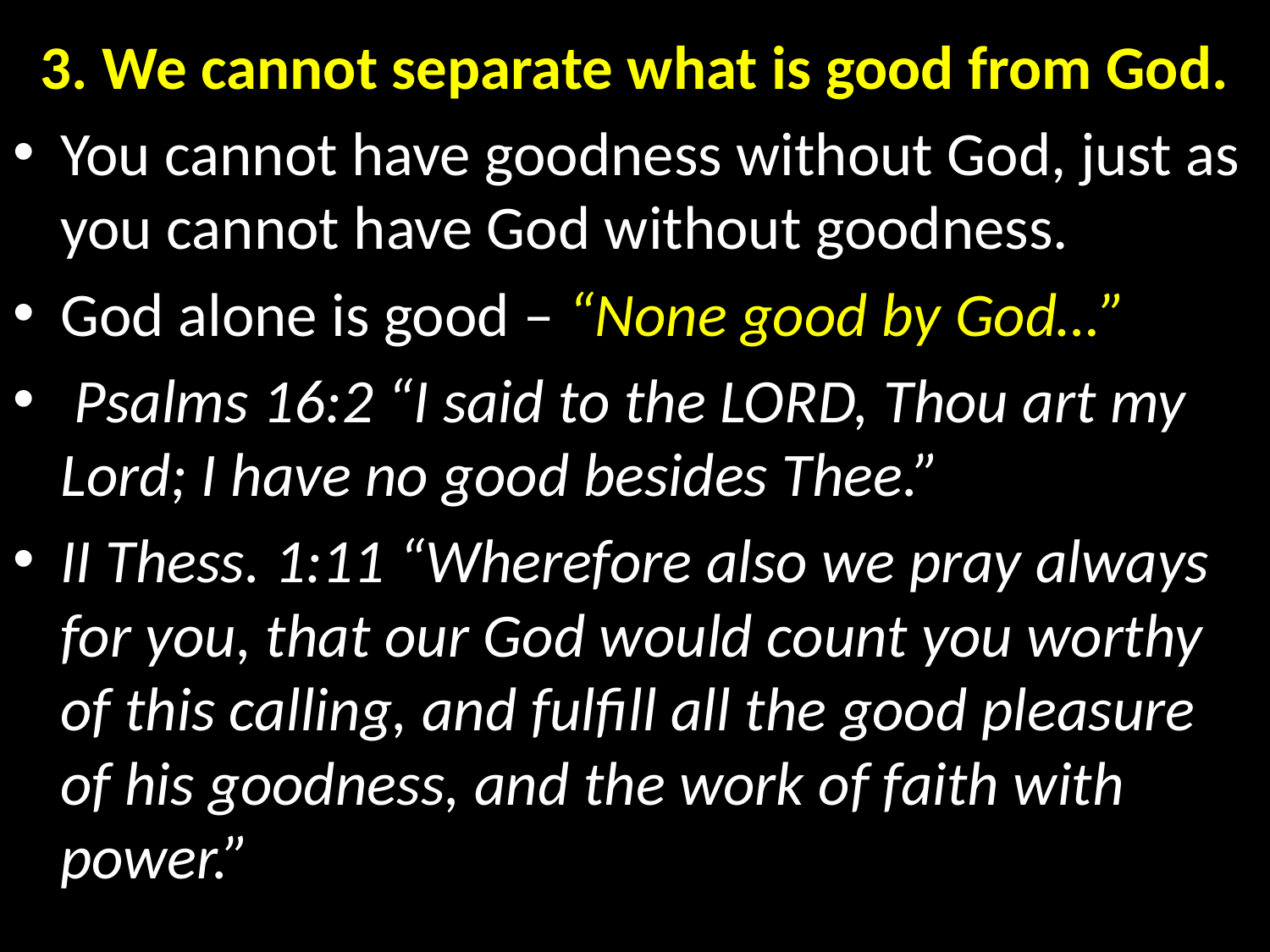

3. We cannot separate what is good from God.
You cannot have goodness without God, just as you cannot have God without goodness.
God alone is good – “None good by God…”
 Psalms 16:2 “I said to the LORD, Thou art my Lord; I have no good besides Thee.”
II Thess. 1:11 “Wherefore also we pray always for you, that our God would count you worthy of this calling, and fulfill all the good pleasure of his goodness, and the work of faith with power.”